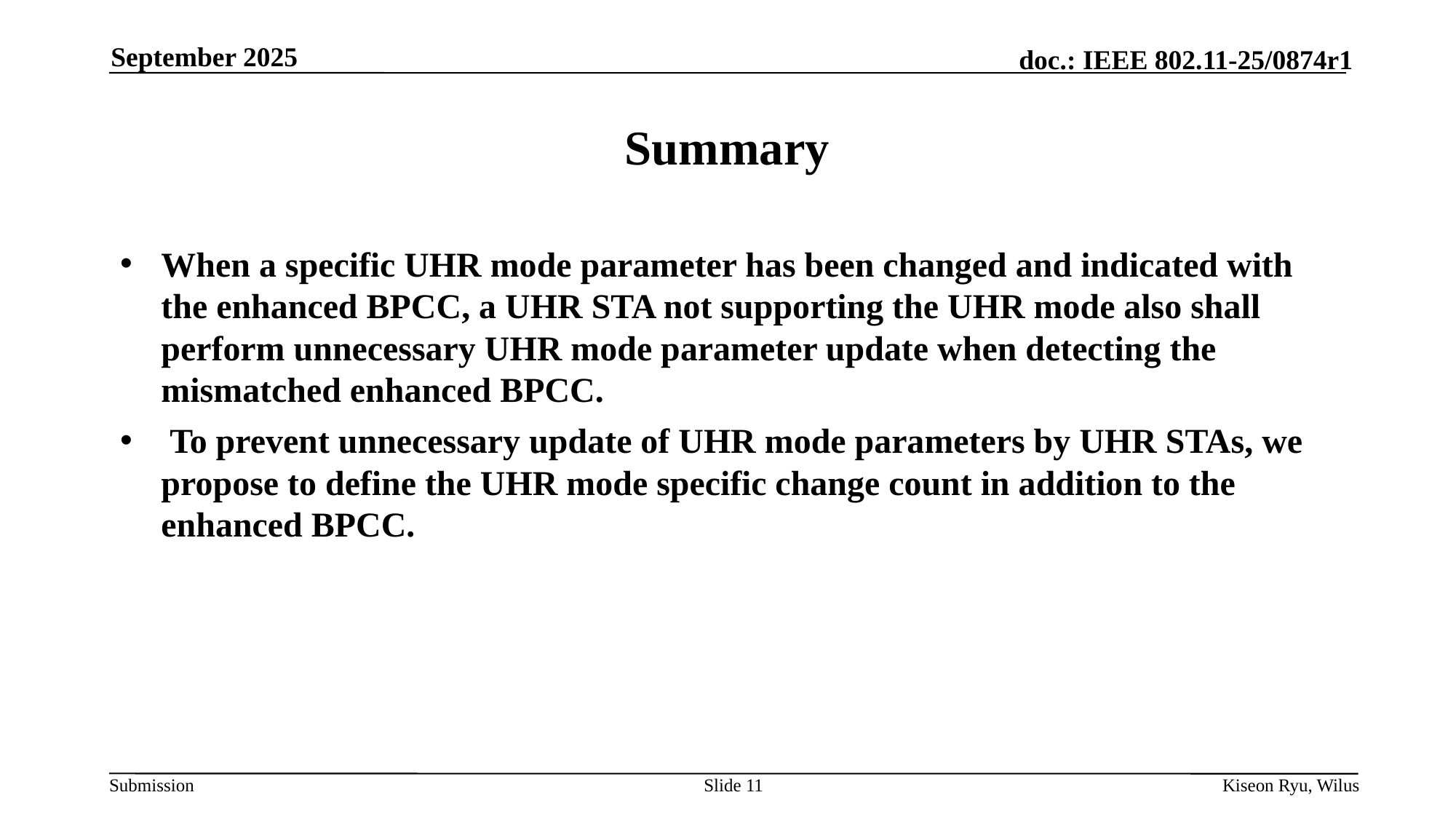

September 2025
# Summary
When a specific UHR mode parameter has been changed and indicated with the enhanced BPCC, a UHR STA not supporting the UHR mode also shall perform unnecessary UHR mode parameter update when detecting the mismatched enhanced BPCC.
 To prevent unnecessary update of UHR mode parameters by UHR STAs, we propose to define the UHR mode specific change count in addition to the enhanced BPCC.

Slide 11
Kiseon Ryu, Wilus